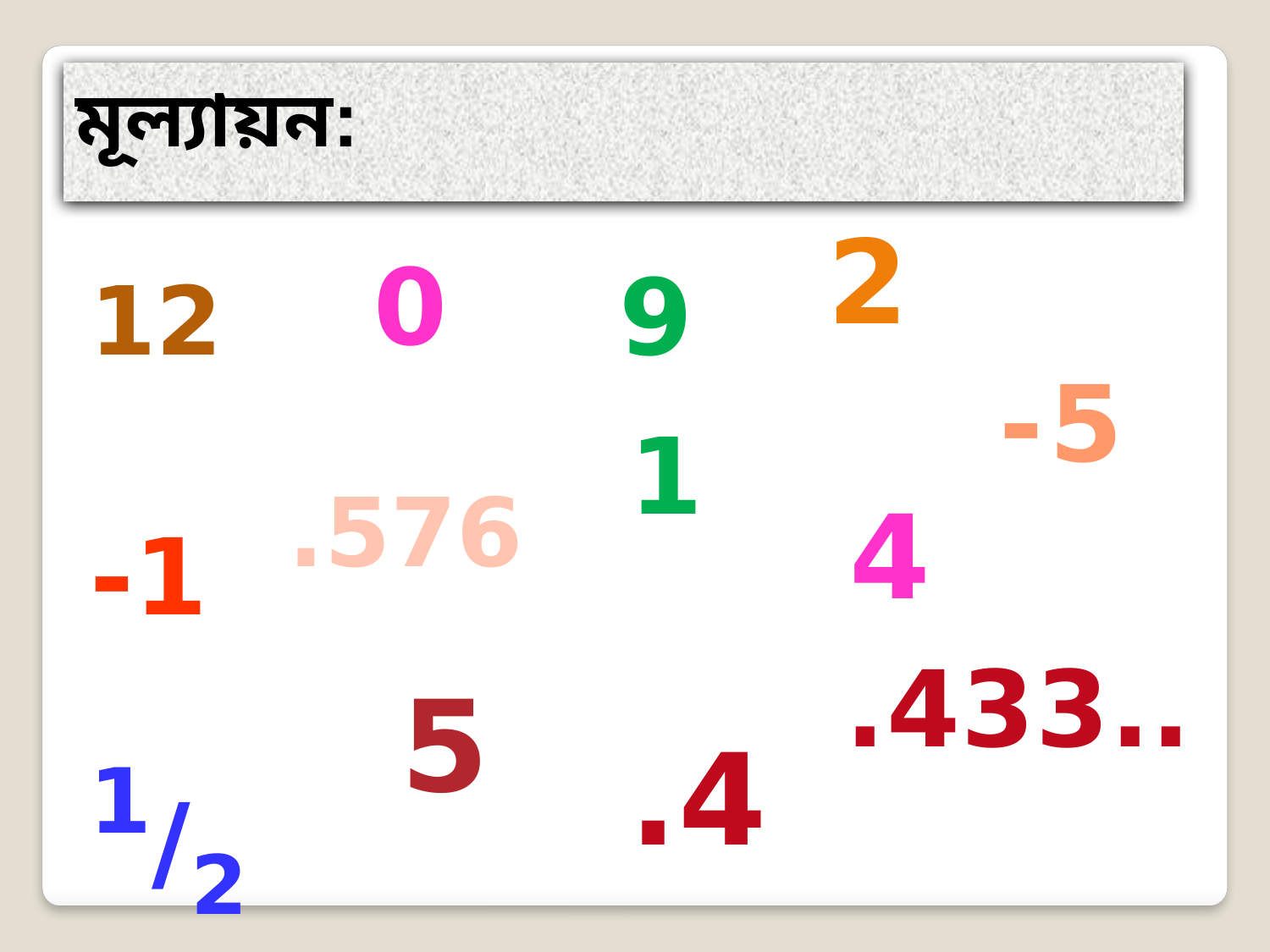

মূল্যায়ন:
2
0
9
12
-5
1
.576
4
-1
.433..
5
.4
1/2